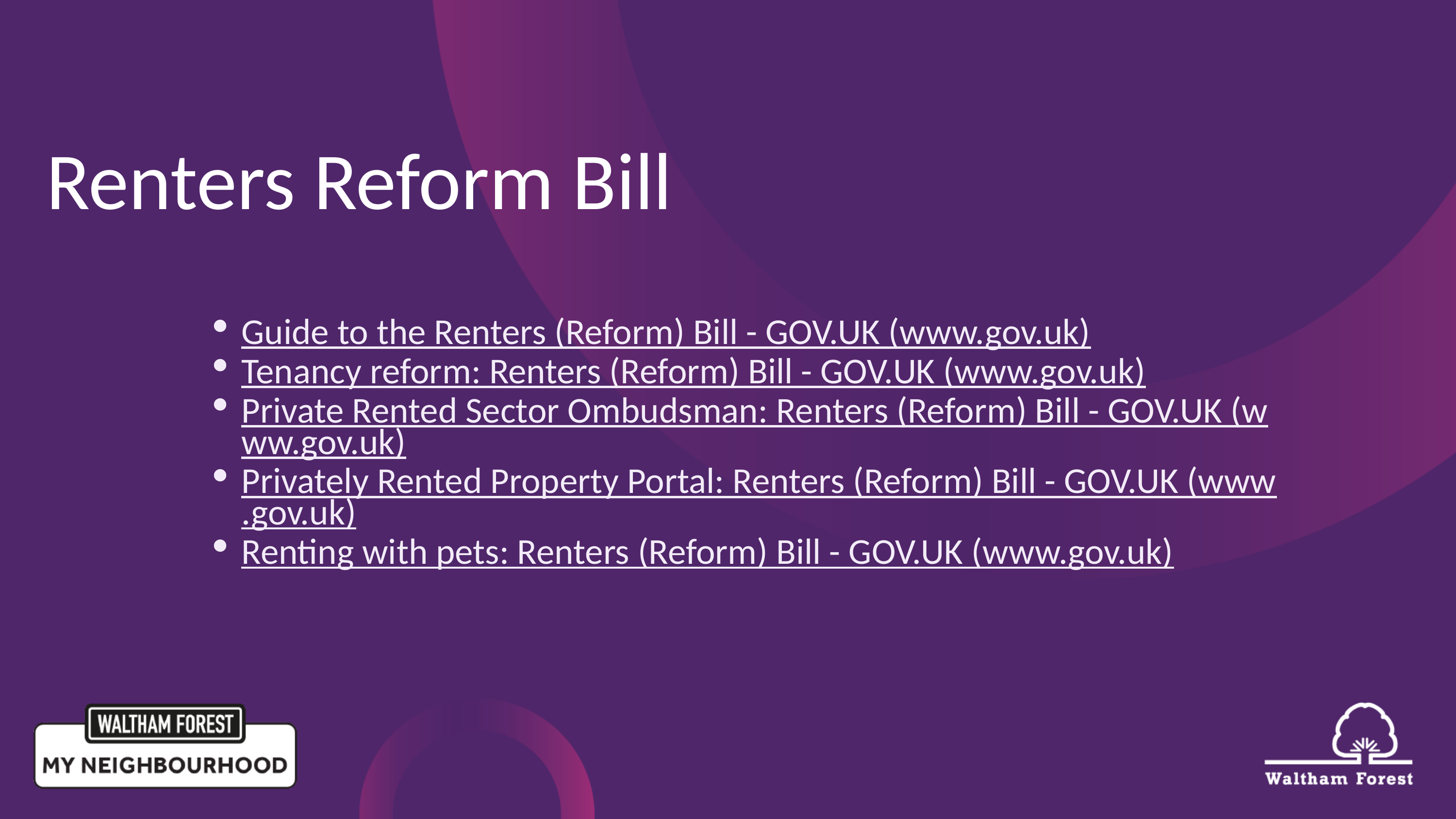

# Renters Reform Bill

Guide to the Renters (Reform) Bill - GOV.UK (www.gov.uk)
Tenancy reform: Renters (Reform) Bill - GOV.UK (www.gov.uk)
Private Rented Sector Ombudsman: Renters (Reform) Bill - GOV.UK (www.gov.uk)
Privately Rented Property Portal: Renters (Reform) Bill - GOV.UK (www.gov.uk)
Renting with pets: Renters (Reform) Bill - GOV.UK (www.gov.uk)